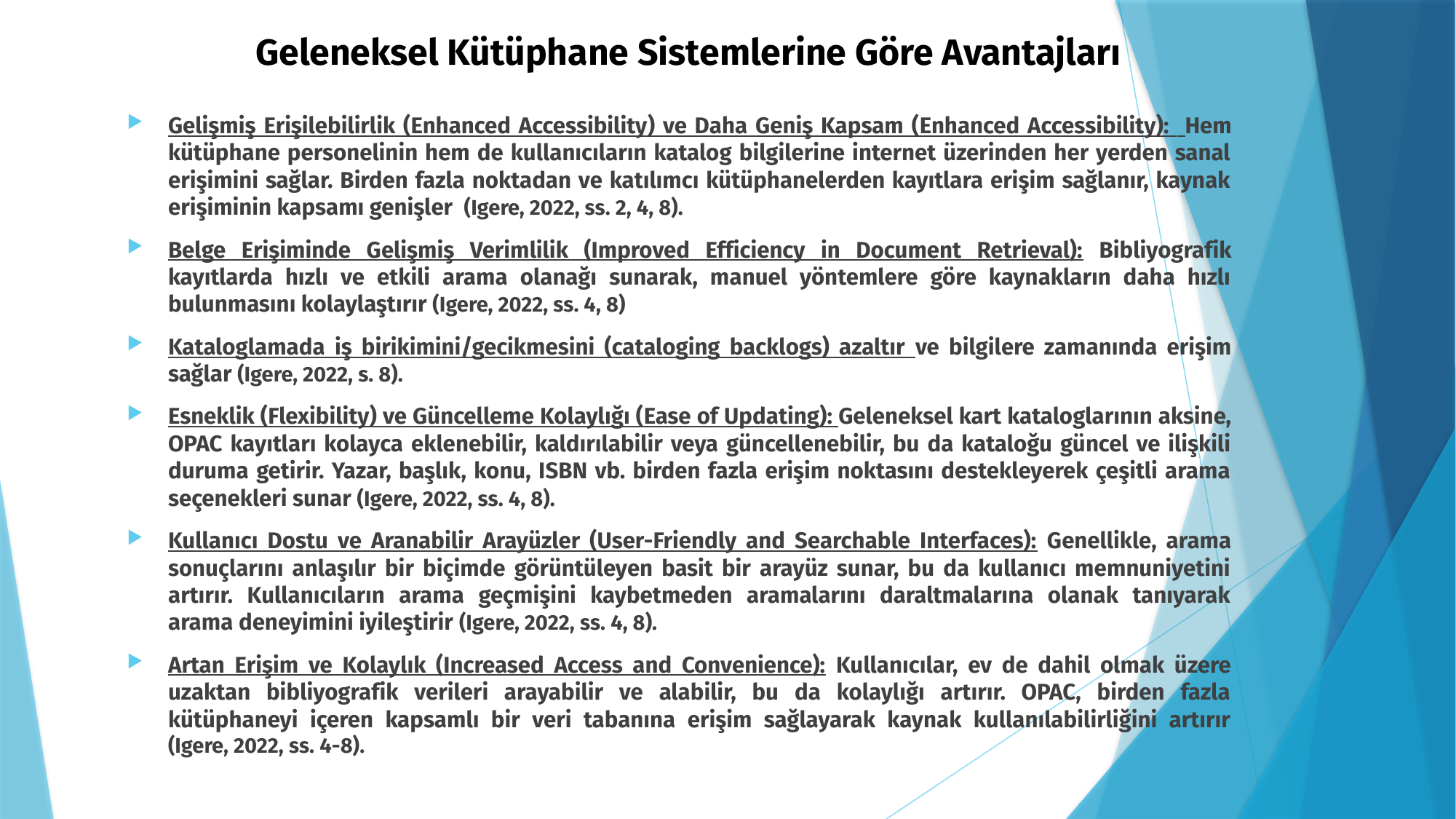

# Geleneksel Kütüphane Sistemlerine Göre Avantajları
Gelişmiş Erişilebilirlik (Enhanced Accessibility) ve Daha Geniş Kapsam (Enhanced Accessibility):  Hem kütüphane personelinin hem de kullanıcıların katalog bilgilerine internet üzerinden her yerden sanal erişimini sağlar. Birden fazla noktadan ve katılımcı kütüphanelerden kayıtlara erişim sağlanır, kaynak erişiminin kapsamı genişler  (Igere, 2022, ss. 2, 4, 8).
Belge Erişiminde Gelişmiş Verimlilik (Improved Efficiency in Document Retrieval): Bibliyografik kayıtlarda hızlı ve etkili arama olanağı sunarak, manuel yöntemlere göre kaynakların daha hızlı bulunmasını kolaylaştırır (Igere, 2022, ss. 4, 8)
Kataloglamada iş birikimini/gecikmesini (cataloging backlogs) azaltır ve bilgilere zamanında erişim sağlar (Igere, 2022, s. 8).
Esneklik (Flexibility) ve Güncelleme Kolaylığı (Ease of Updating): Geleneksel kart kataloglarının aksine, OPAC kayıtları kolayca eklenebilir, kaldırılabilir veya güncellenebilir, bu da kataloğu güncel ve ilişkili duruma getirir. Yazar, başlık, konu, ISBN vb. birden fazla erişim noktasını destekleyerek çeşitli arama seçenekleri sunar (Igere, 2022, ss. 4, 8).
Kullanıcı Dostu ve Aranabilir Arayüzler (User-Friendly and Searchable Interfaces): Genellikle, arama sonuçlarını anlaşılır bir biçimde görüntüleyen basit bir arayüz sunar, bu da kullanıcı memnuniyetini artırır. Kullanıcıların arama geçmişini kaybetmeden aramalarını daraltmalarına olanak tanıyarak arama deneyimini iyileştirir (Igere, 2022, ss. 4, 8).
Artan Erişim ve Kolaylık (Increased Access and Convenience): Kullanıcılar, ev de dahil olmak üzere uzaktan bibliyografik verileri arayabilir ve alabilir, bu da kolaylığı artırır. OPAC, birden fazla kütüphaneyi içeren kapsamlı bir veri tabanına erişim sağlayarak kaynak kullanılabilirliğini artırır (Igere, 2022, ss. 4-8).